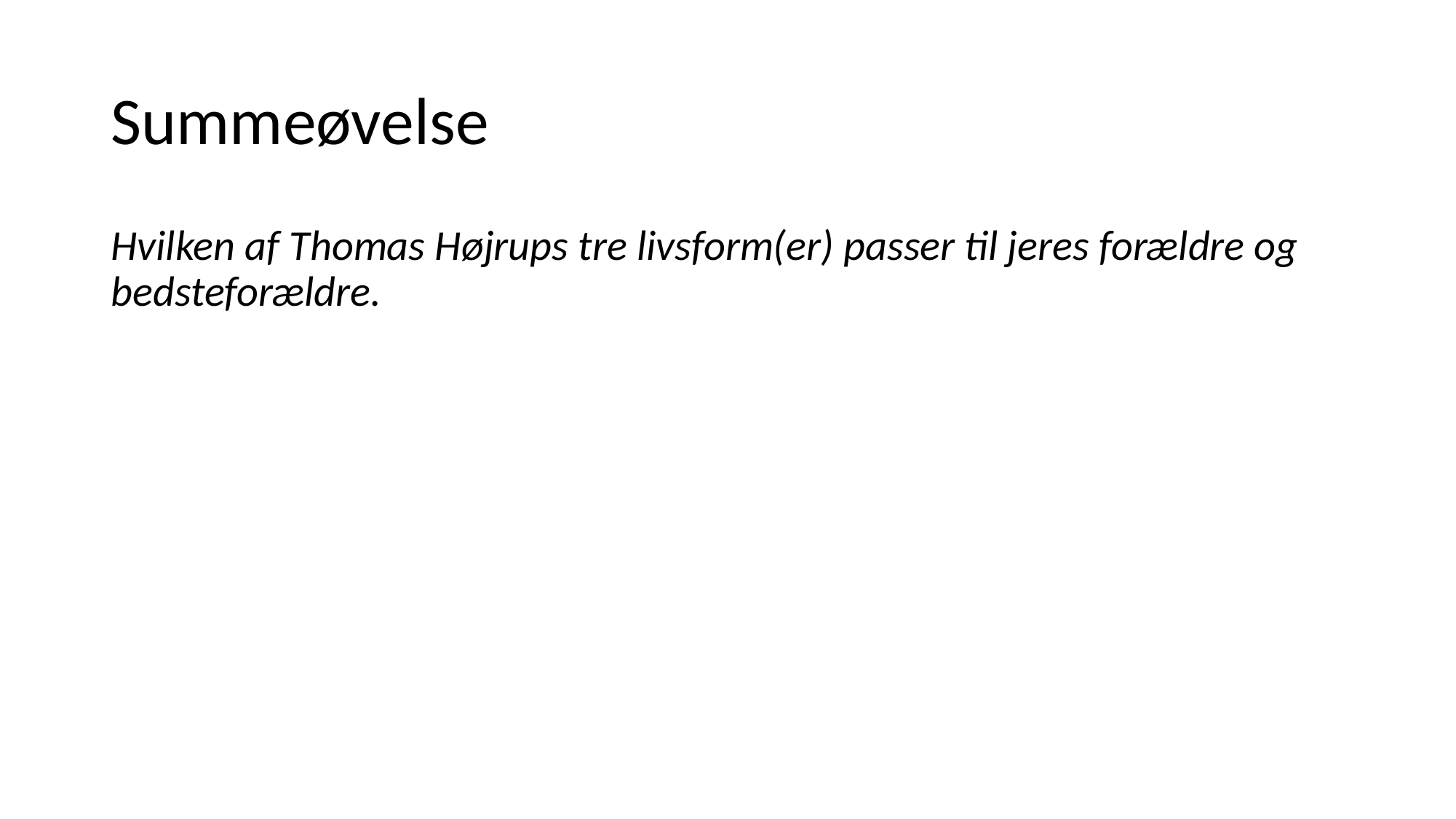

# Summeøvelse
Hvilken af Thomas Højrups tre livsform(er) passer til jeres forældre og bedsteforældre.